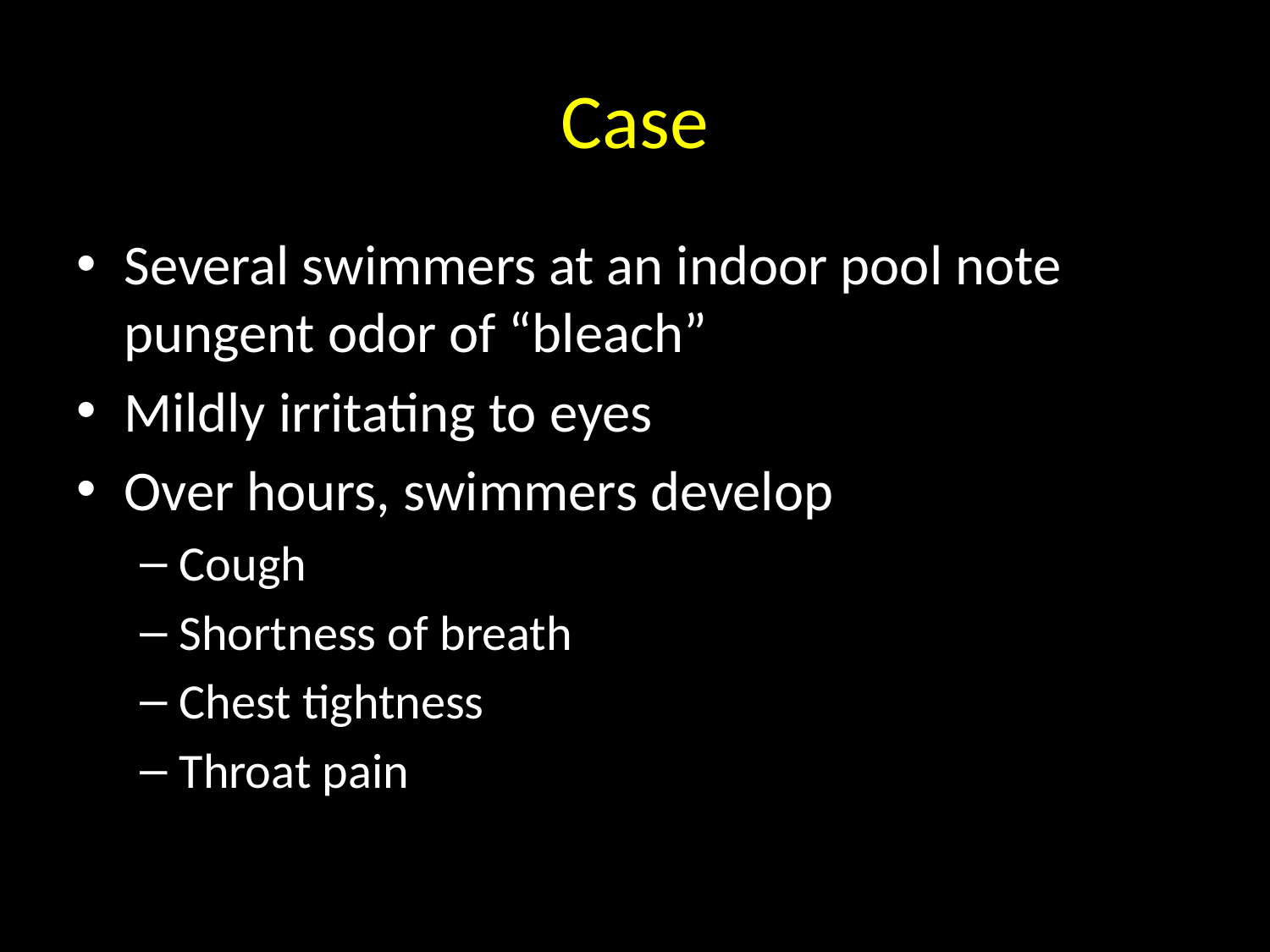

# Case
Several swimmers at an indoor pool note pungent odor of “bleach”
Mildly irritating to eyes
Over hours, swimmers develop
Cough
Shortness of breath
Chest tightness
Throat pain